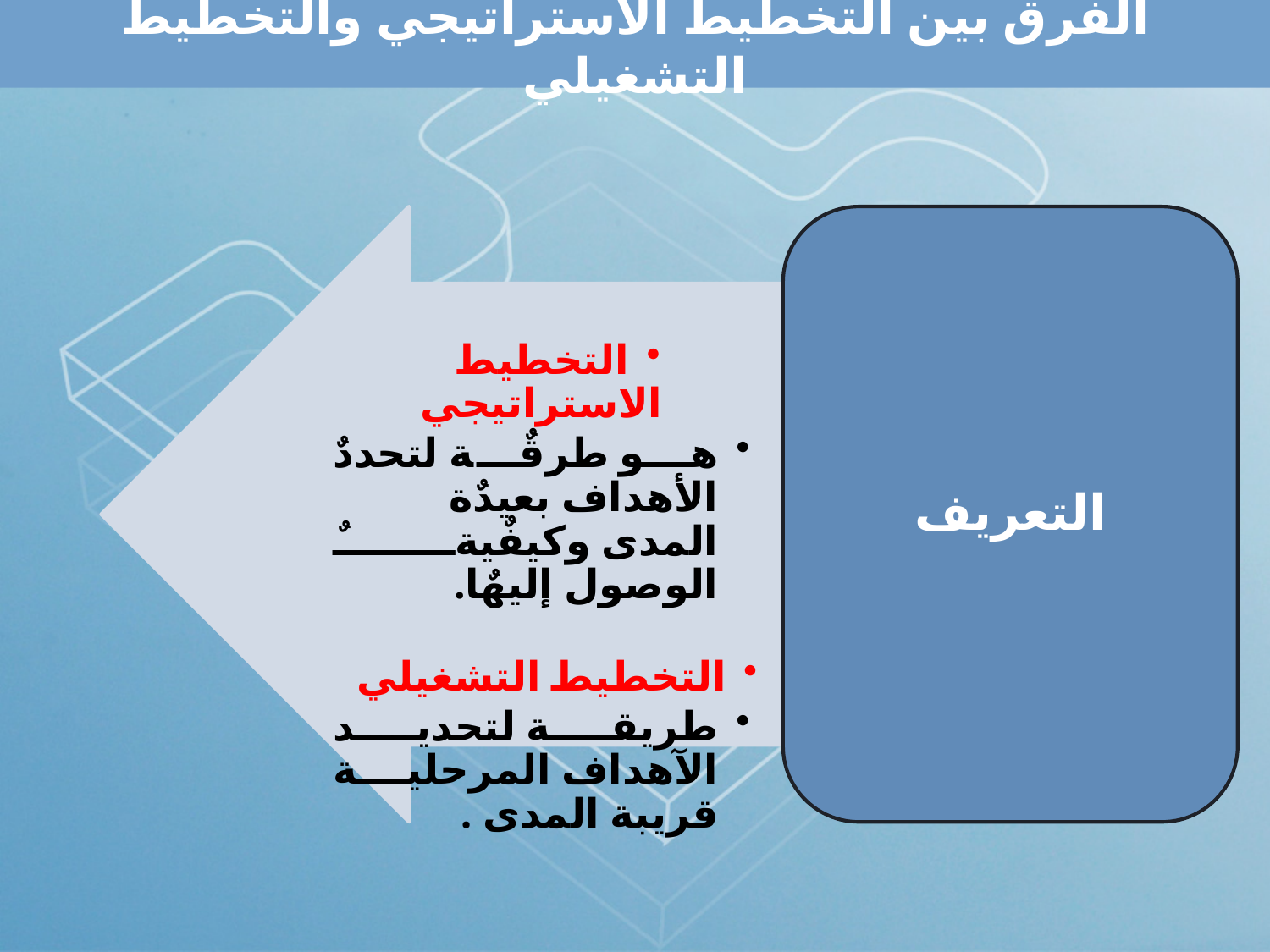

# الفرق بين التخطيط الاستراتيجي والتخطيط التشغيلي

التخطيط الاستراتيجي
هو طرقٌة لتحددٌ الأهداف بعيدٌة المدى وكيفٌيةٌ الوصول إليهٌا.

التخطيط التشغيلي
طريقة لتحديد الآهداف المرحلية قريبة المدى .
التعريف